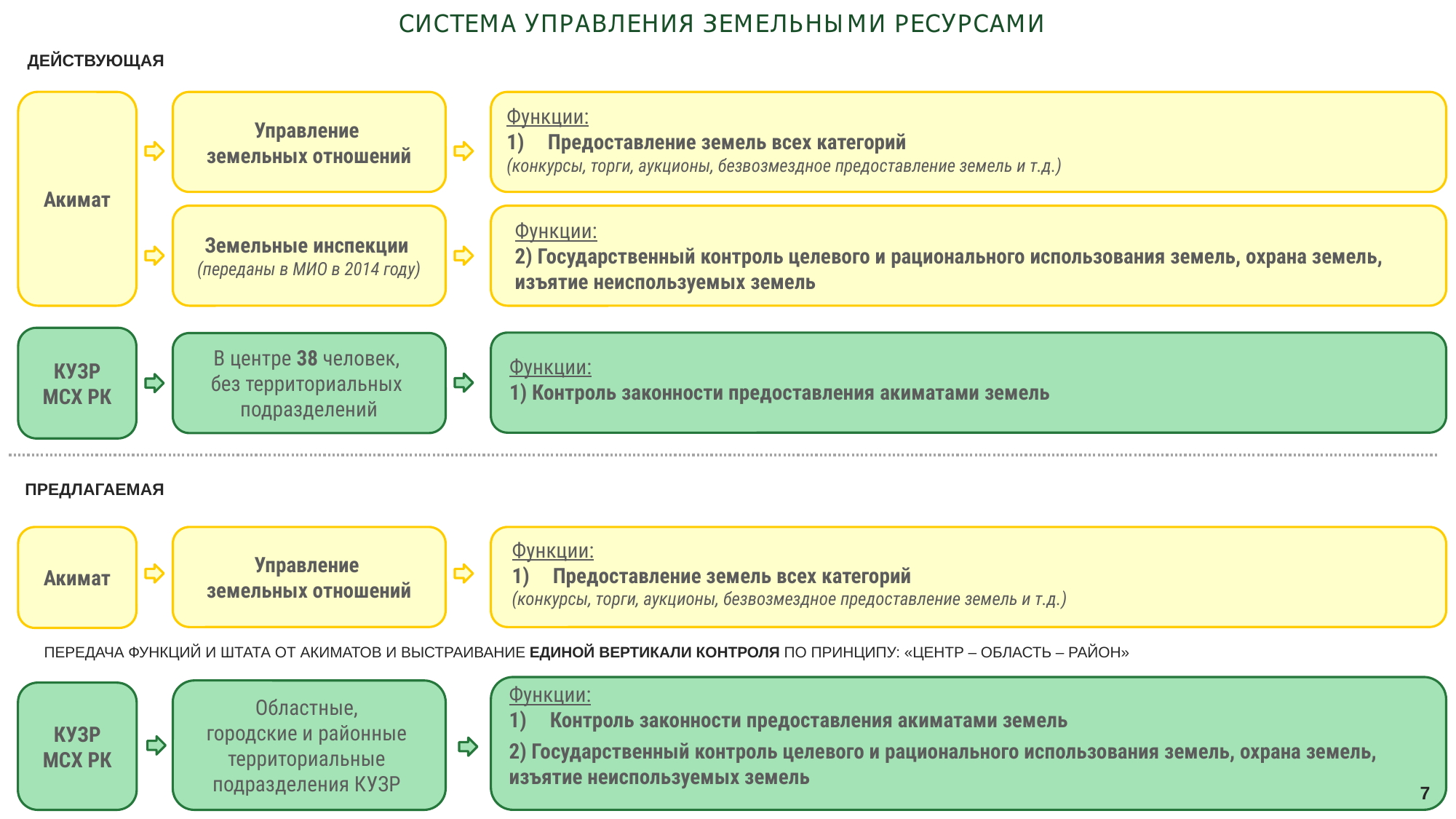

СИСТЕМА УПРАВЛЕНИЯ ЗЕМЕЛЬНЫМИ РЕСУРСАМИ
ДЕЙСТВУЮЩАЯ
Акимат
Управление
земельных отношений

Функции:
Предоставление земель всех категорий
(конкурсы, торги, аукционы, безвозмездное предоставление земель и т.д.)

Земельные инспекции
(переданы в МИО в 2014 году)

Функции:
2) Государственный контроль целевого и рационального использования земель, охрана земель,
изъятие неиспользуемых земель

КУЗР
МСХ РК

В центре 38 человек,
без территориальных
подразделений
Функции:
1) Контроль законности предоставления акиматами земель

ПРЕДЛАГАЕМАЯ
Акимат
Управление
земельных отношений

Функции:
Предоставление земель всех категорий
(конкурсы, торги, аукционы, безвозмездное предоставление земель и т.д.)

ПЕРЕДАЧА ФУНКЦИЙ И ШТАТА ОТ АКИМАТОВ И ВЫСТРАИВАНИЕ ЕДИНОЙ ВЕРТИКАЛИ КОНТРОЛЯ ПО ПРИНЦИПУ: «ЦЕНТР – ОБЛАСТЬ – РАЙОН»
Функции:
Контроль законности предоставления акиматами земель

2) Государственный контроль целевого и рационального использования земель, охрана земель,
изъятие неиспользуемых земель

Областные,
городские и районные
территориальные
подразделения КУЗР
КУЗР
МСХ РК

7